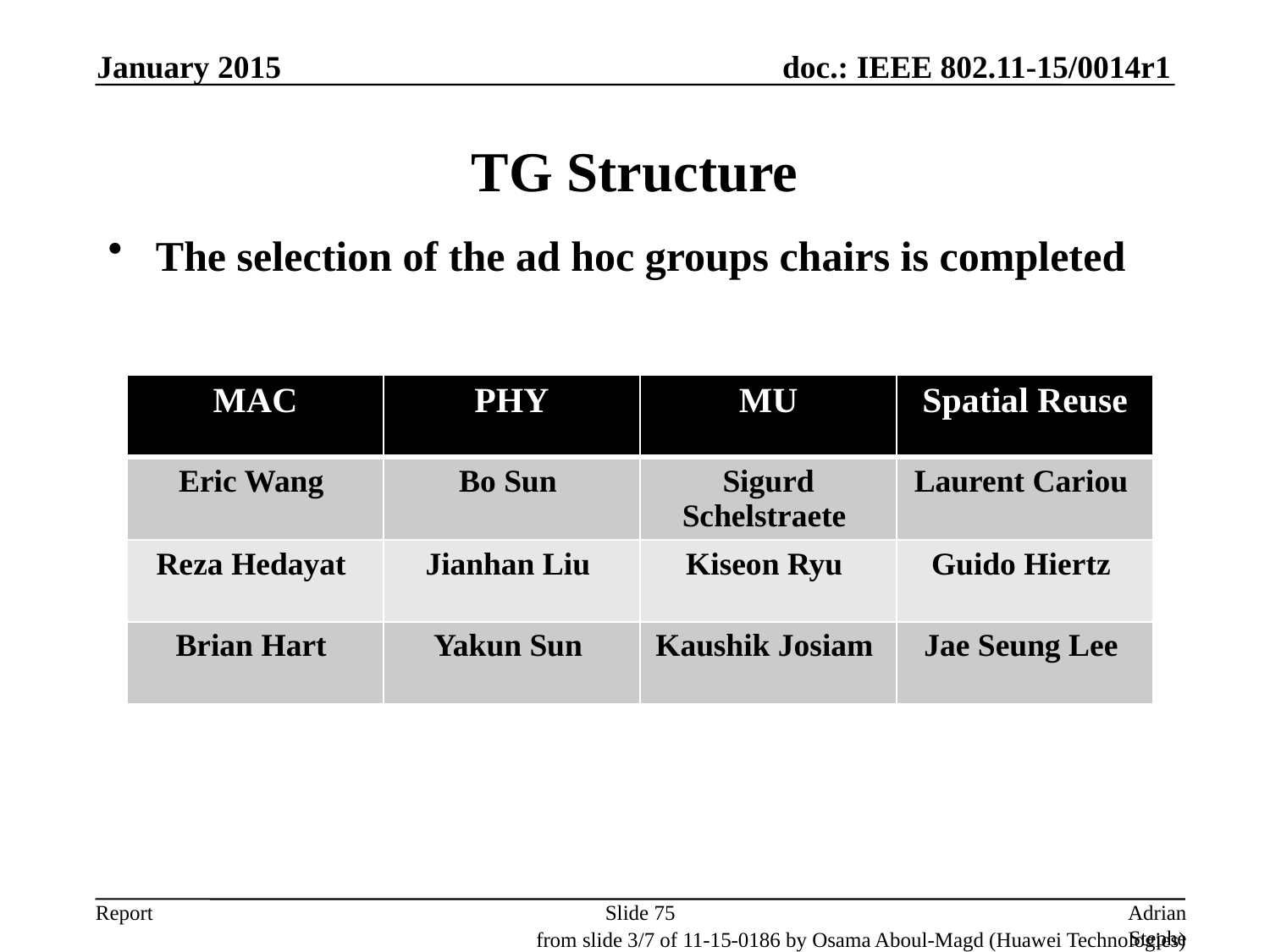

January 2015
# TG Structure
The selection of the ad hoc groups chairs is completed

| MAC | PHY | MU | Spatial Reuse |
| --- | --- | --- | --- |
| Eric Wang | Bo Sun | Sigurd Schelstraete | Laurent Cariou |
| Reza Hedayat | Jianhan Liu | Kiseon Ryu | Guido Hiertz |
| Brian Hart | Yakun Sun | Kaushik Josiam | Jae Seung Lee |
Slide 75
Adrian Stephens, Intel Corporation
from slide 3/7 of 11-15-0186 by Osama Aboul-Magd (Huawei Technologies)